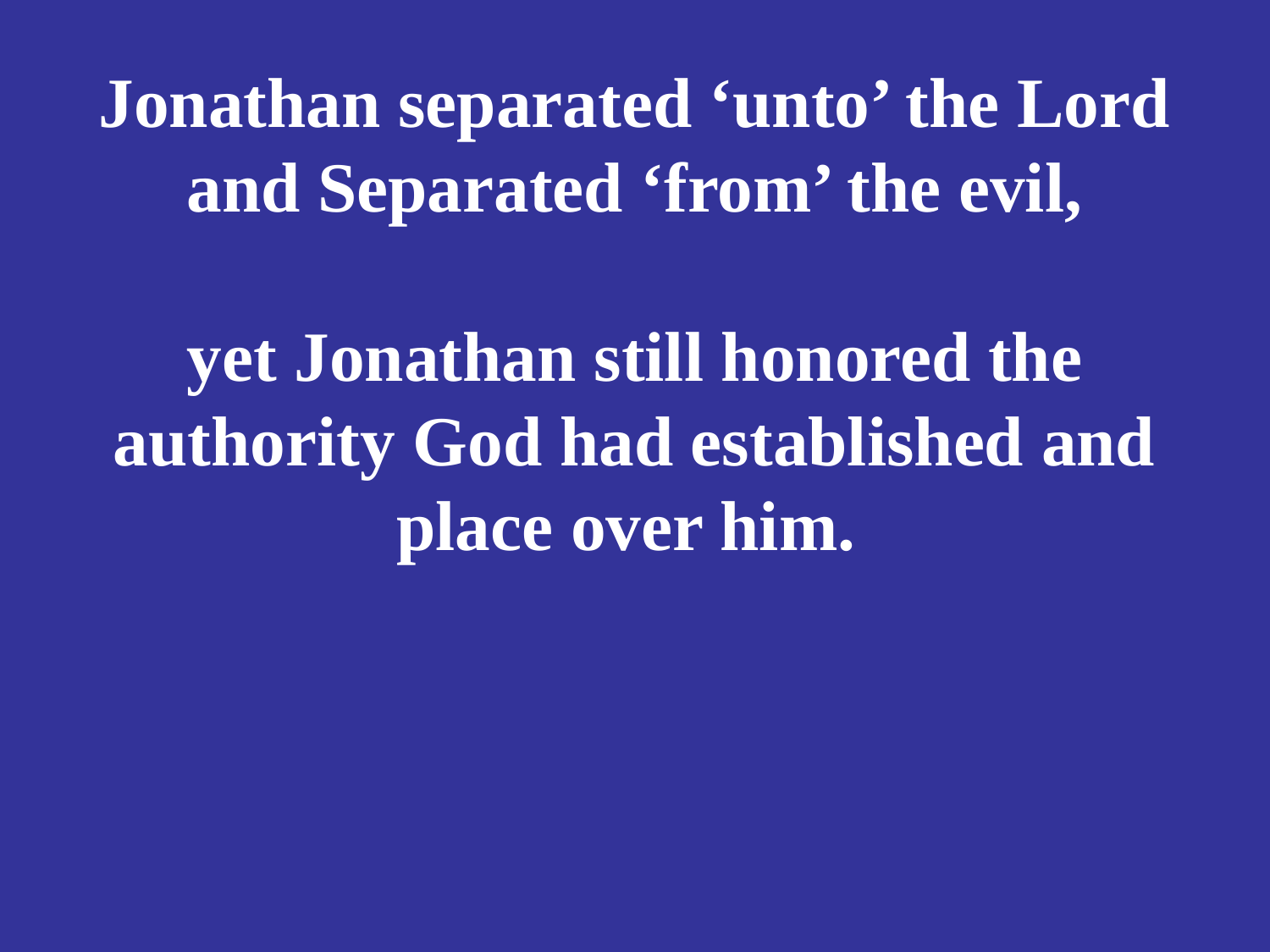

# Jonathan separated ‘unto’ the Lord and Separated ‘from’ the evil, yet Jonathan still honored the authority God had established and place over him.